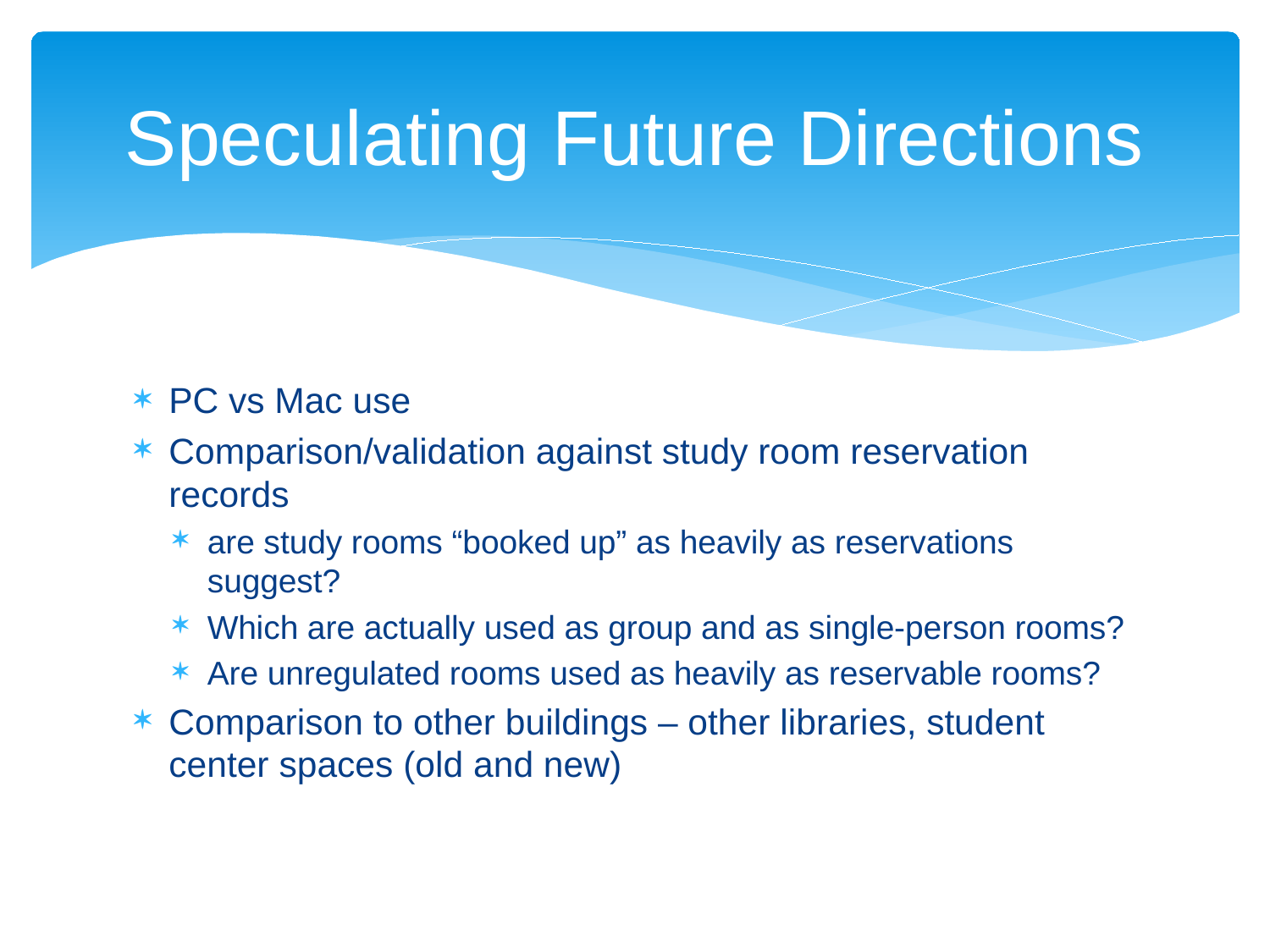

# Speculating Future Directions
PC vs Mac use
Comparison/validation against study room reservation records
are study rooms “booked up” as heavily as reservations suggest?
Which are actually used as group and as single-person rooms?
Are unregulated rooms used as heavily as reservable rooms?
Comparison to other buildings – other libraries, student center spaces (old and new)